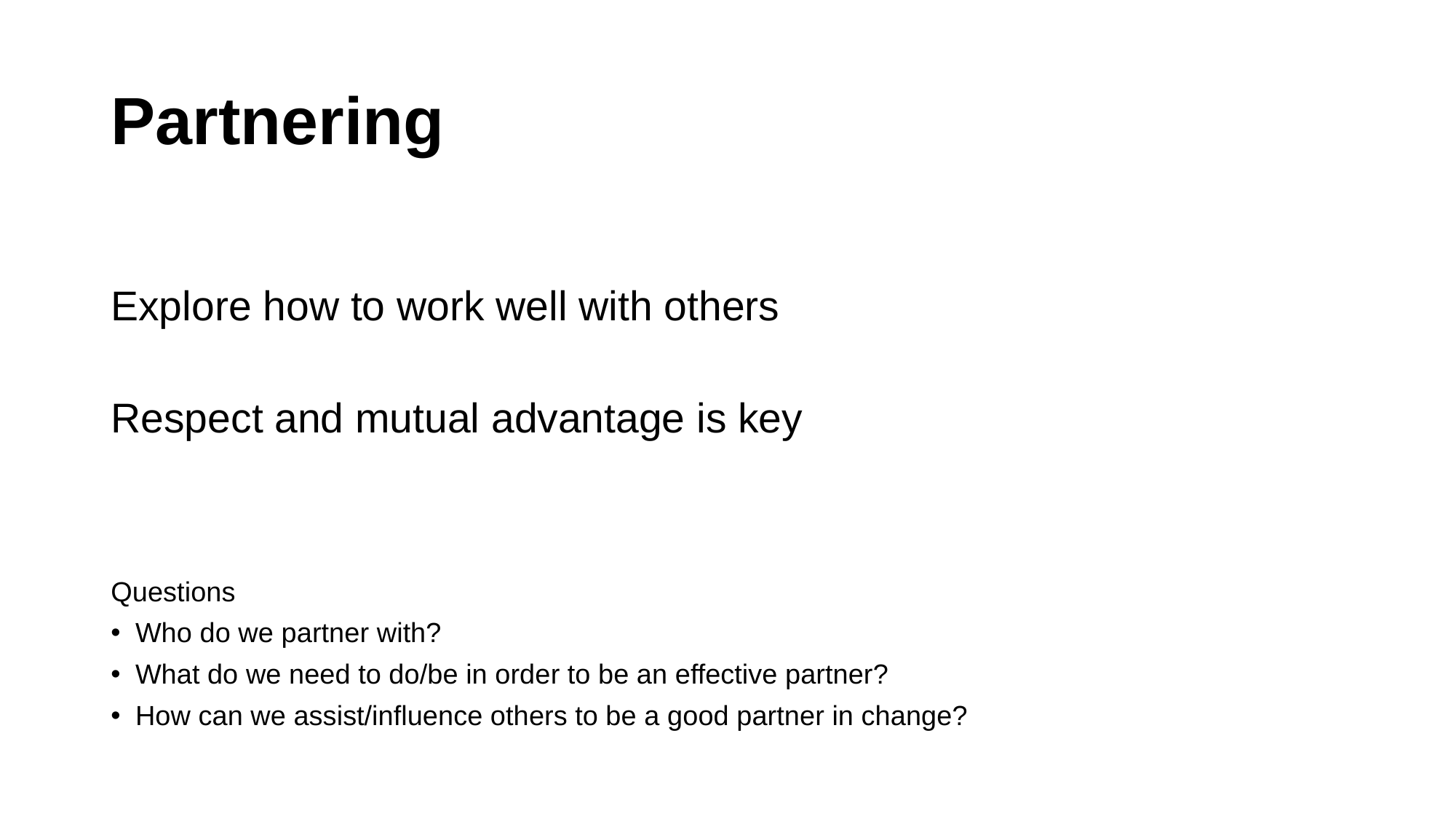

# Partnering

Explore how to work well with others

Respect and mutual advantage is key

Questions
Who do we partner with?
What do we need to do/be in order to be an effective partner?
How can we assist/influence others to be a good partner in change?